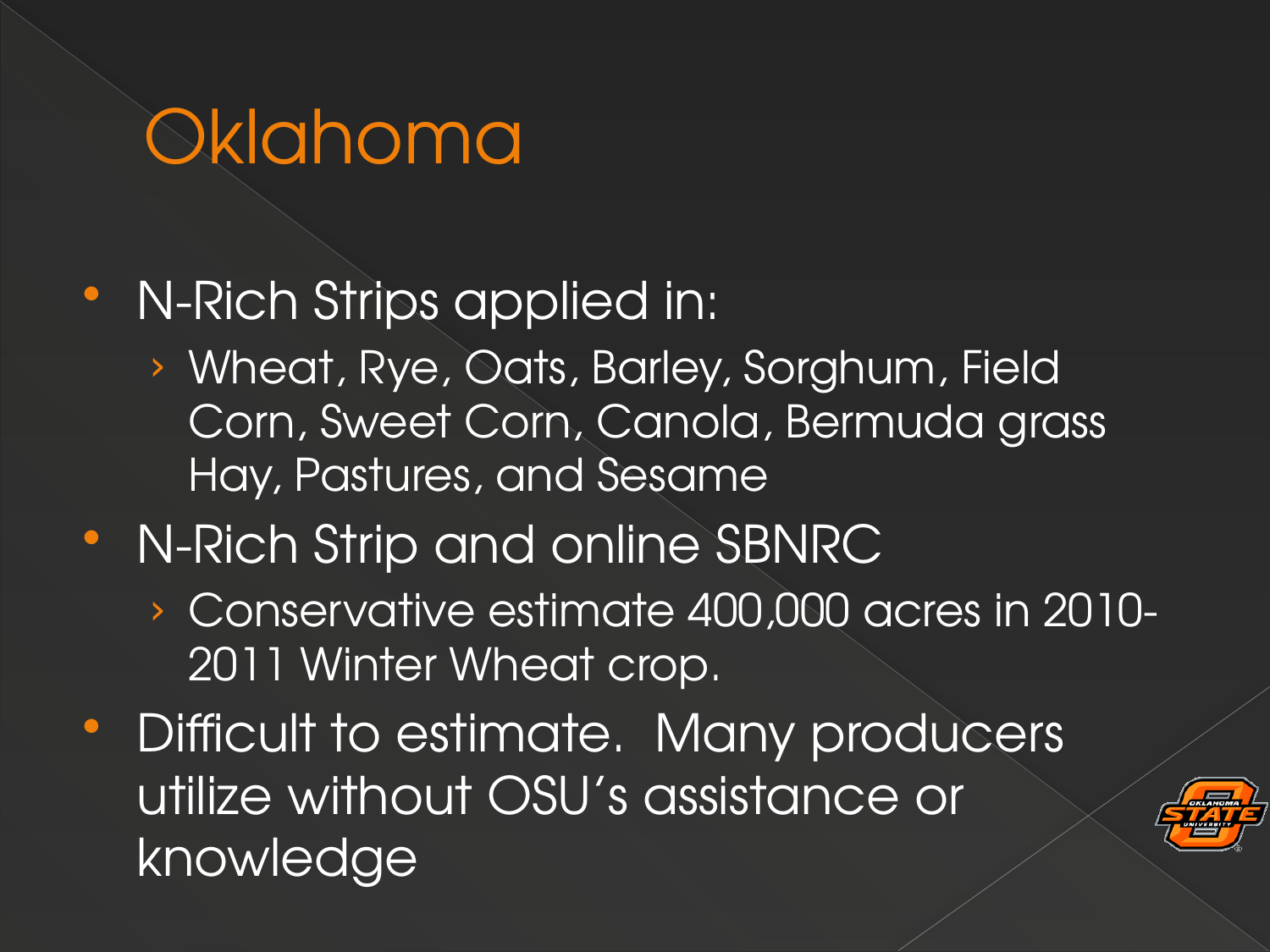

# Oklahoma
N-Rich Strips applied in:
Wheat, Rye, Oats, Barley, Sorghum, Field Corn, Sweet Corn, Canola, Bermuda grass Hay, Pastures, and Sesame
N-Rich Strip and online SBNRC
Conservative estimate 400,000 acres in 2010-2011 Winter Wheat crop.
Difficult to estimate.  Many producers utilize without OSU’s assistance or knowledge